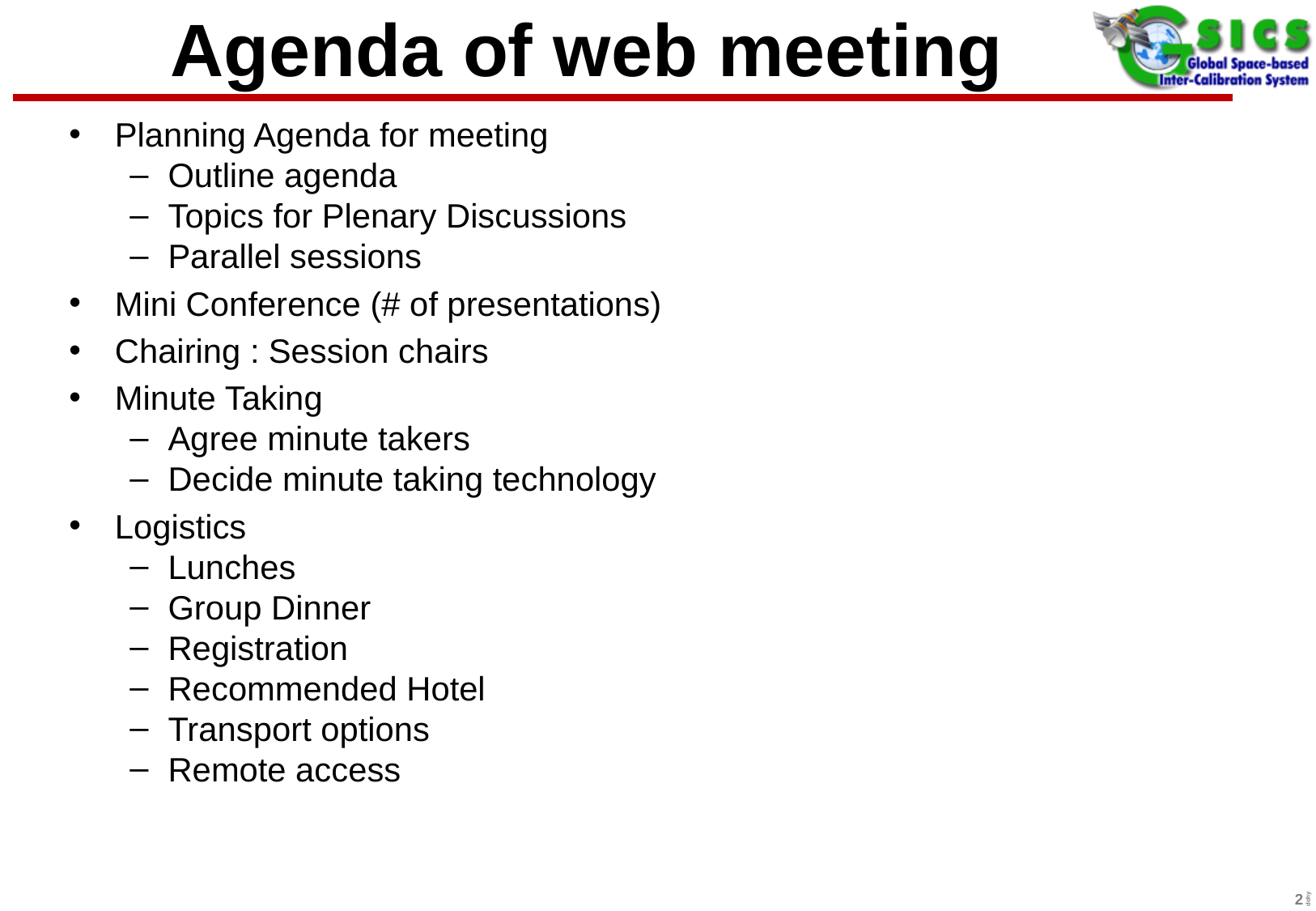

# Agenda of web meeting
Planning Agenda for meeting
Outline agenda
Topics for Plenary Discussions
Parallel sessions
Mini Conference (# of presentations)
Chairing : Session chairs
Minute Taking
Agree minute takers
Decide minute taking technology
Logistics
Lunches
Group Dinner
Registration
Recommended Hotel
Transport options
Remote access